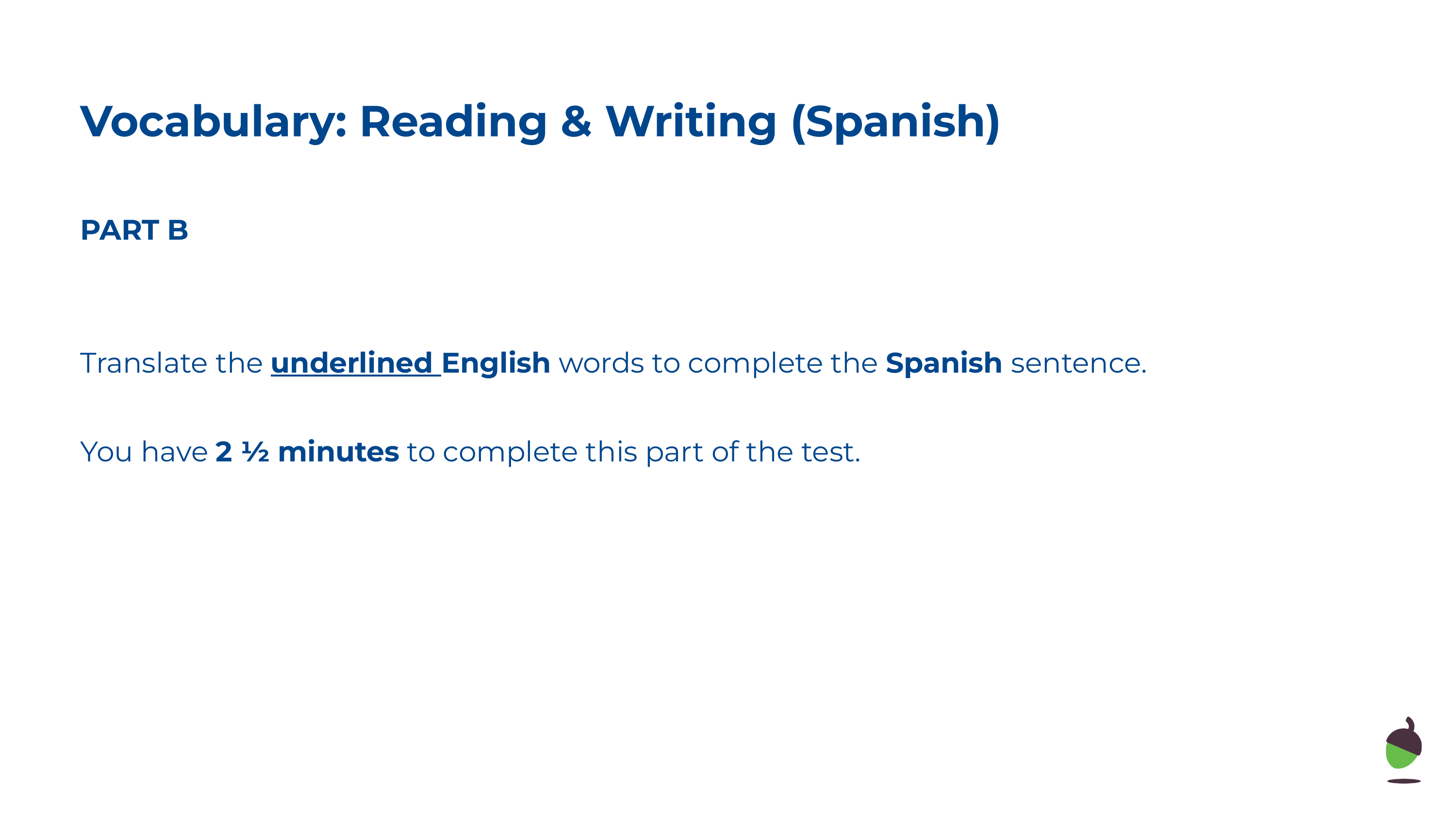

Vocabulary: Reading & Writing (Spanish)
PART B

Translate the underlined English words to complete the Spanish sentence.

You have 2 ½ minutes to complete this part of the test.